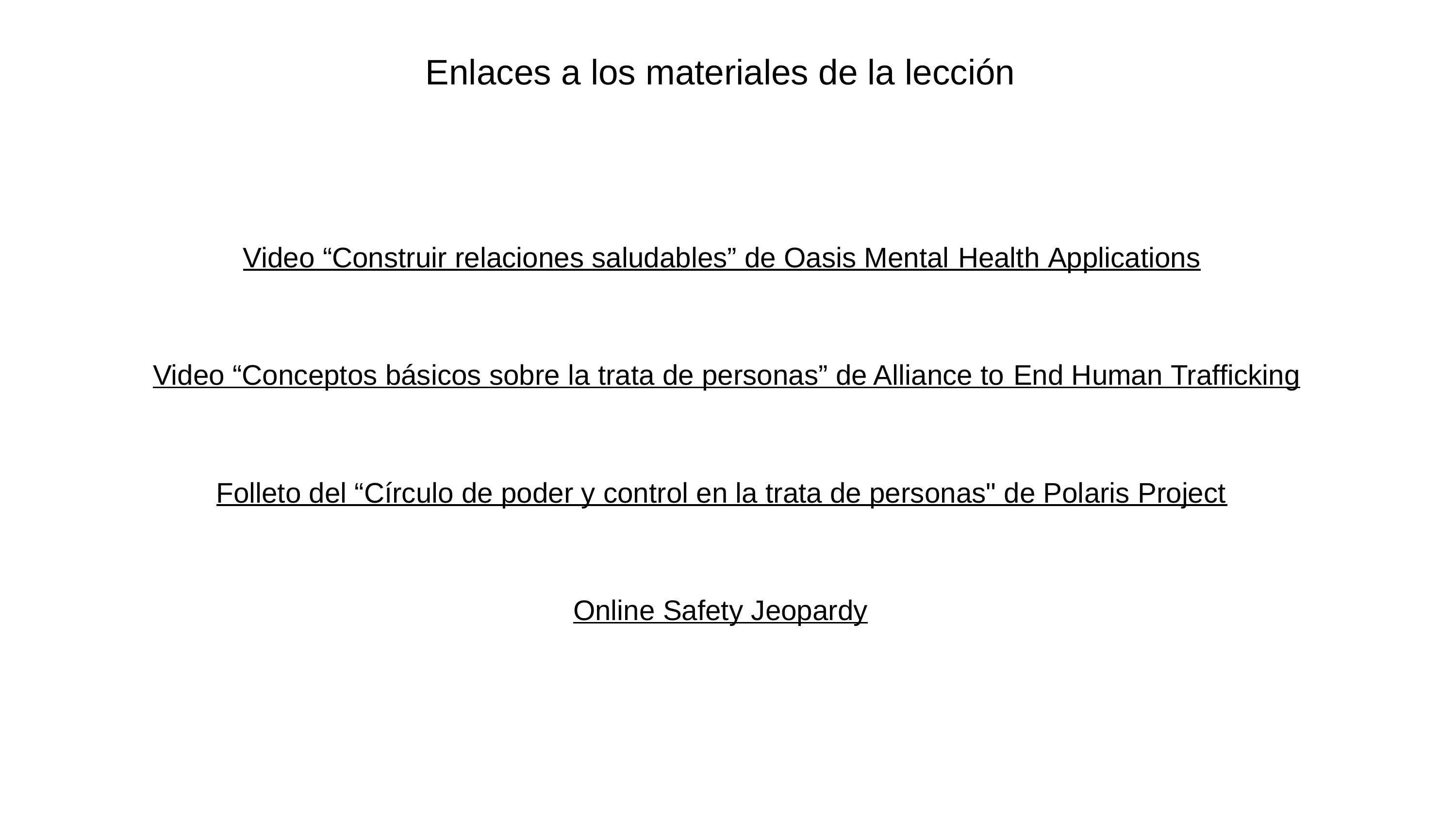

Enlaces a los materiales de la lección
Video “Construir relaciones saludables” de Oasis Mental Health Applications
Video “Conceptos básicos sobre la trata de personas” de Alliance to End Human Trafficking
Folleto del “Círculo de poder y control en la trata de personas" de Polaris Project
Online Safety Jeopardy